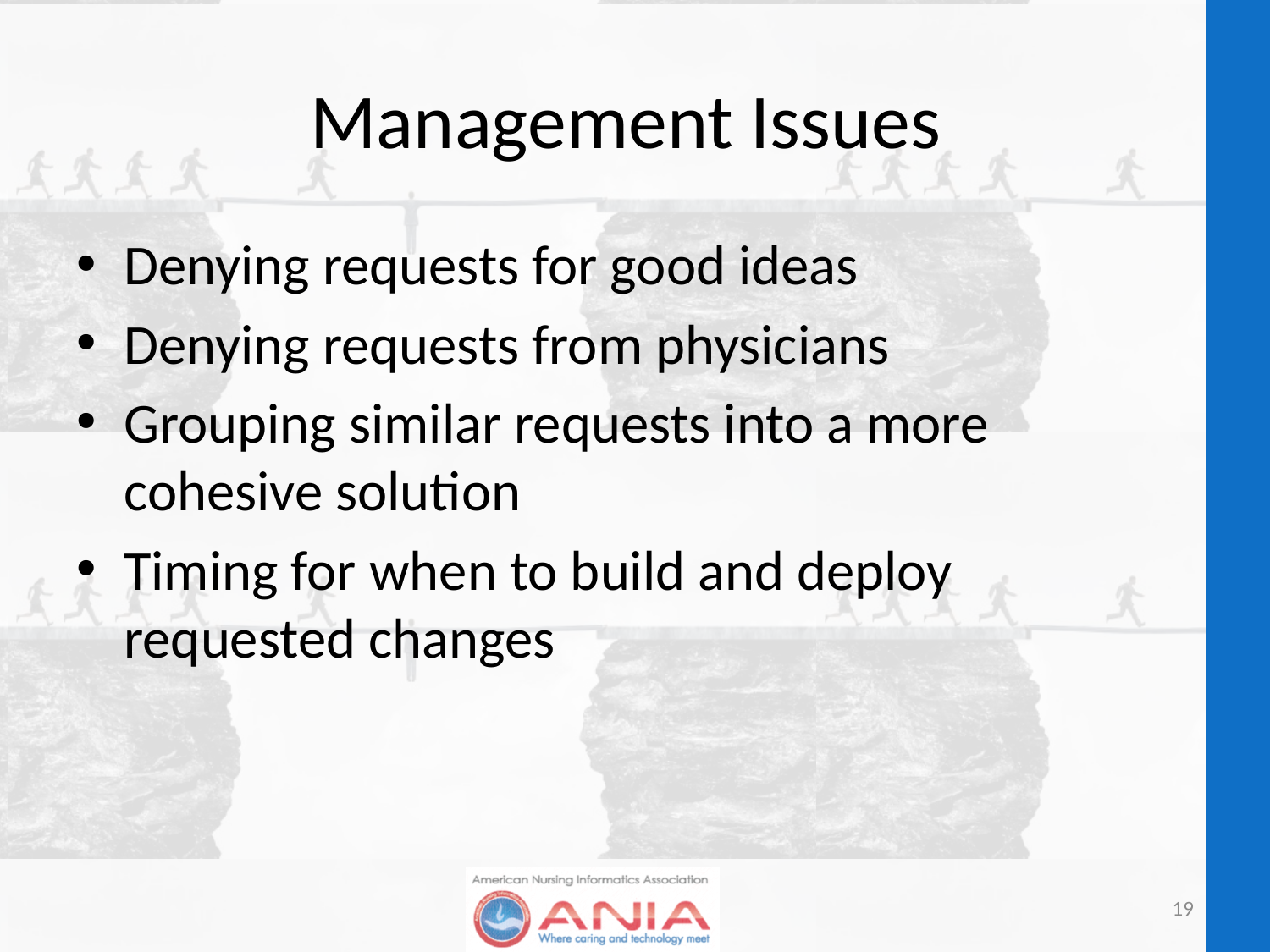

# Management Issues
Denying requests for good ideas
Denying requests from physicians
Grouping similar requests into a more cohesive solution
Timing for when to build and deploy requested changes
19